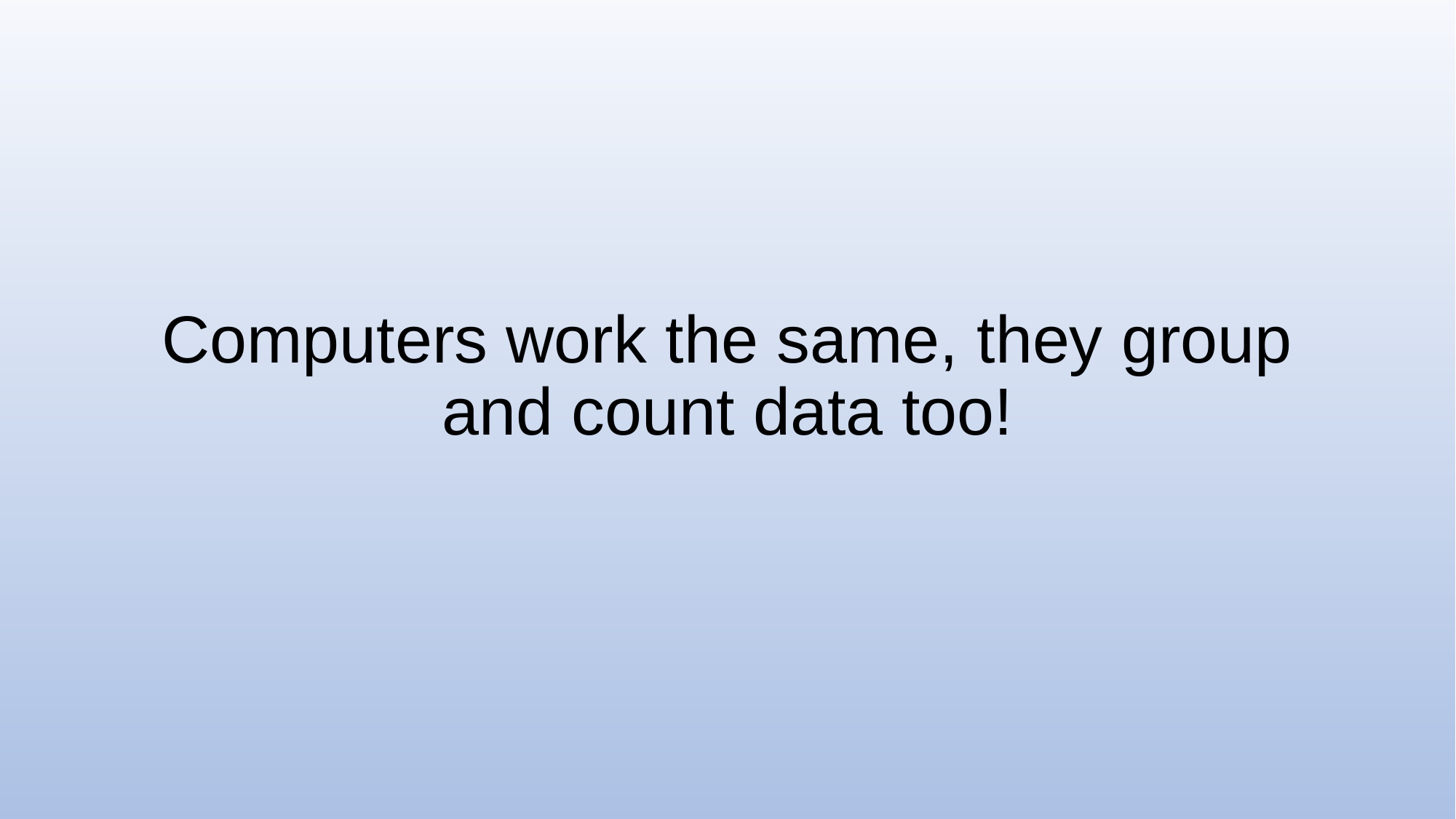

# Computers work the same, they group and count data too!